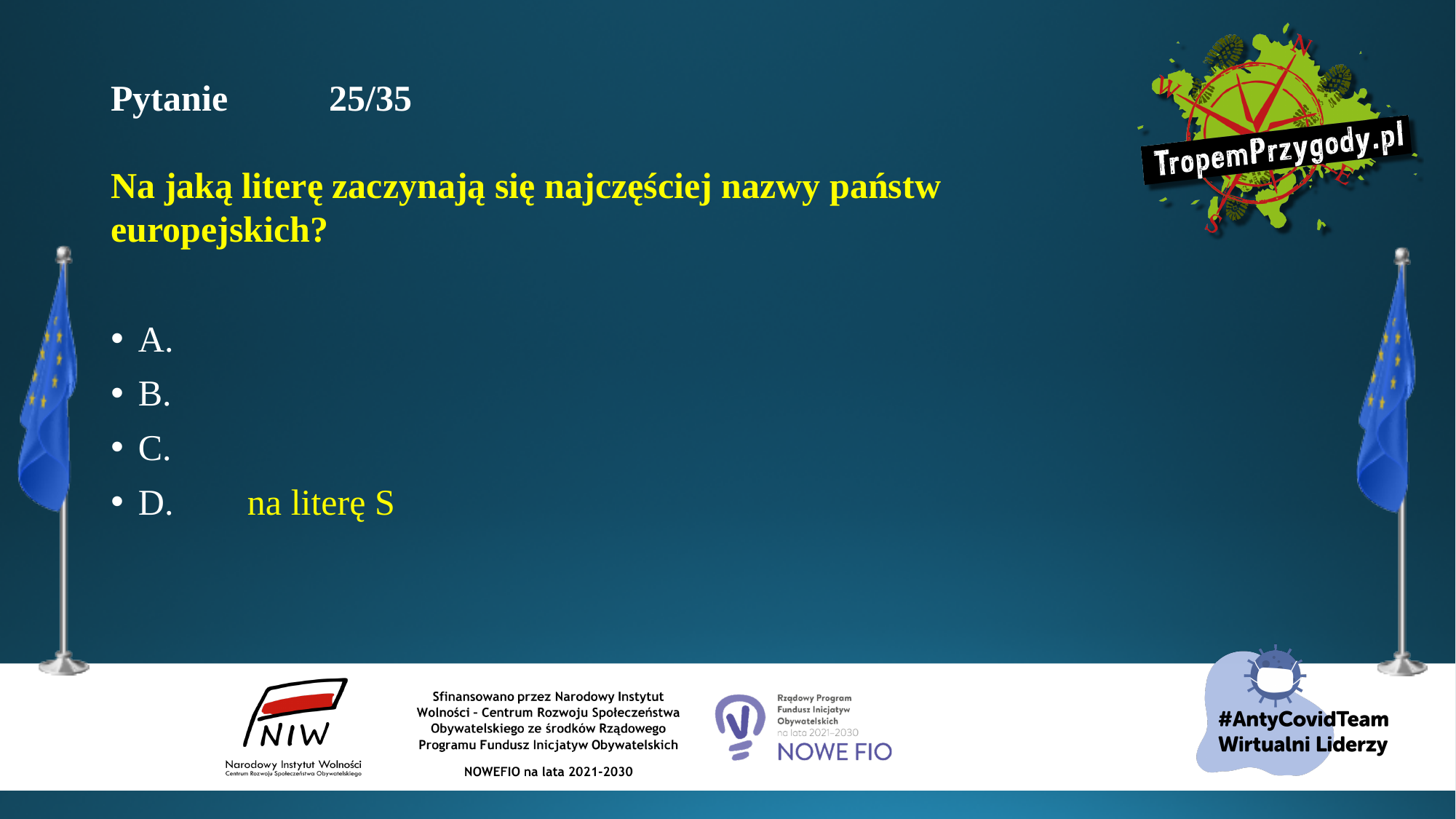

# Pytanie 	25/35 Na jaką literę zaczynają się najczęściej nazwy państw europejskich?
A.
B.
C.
D.	na literę S